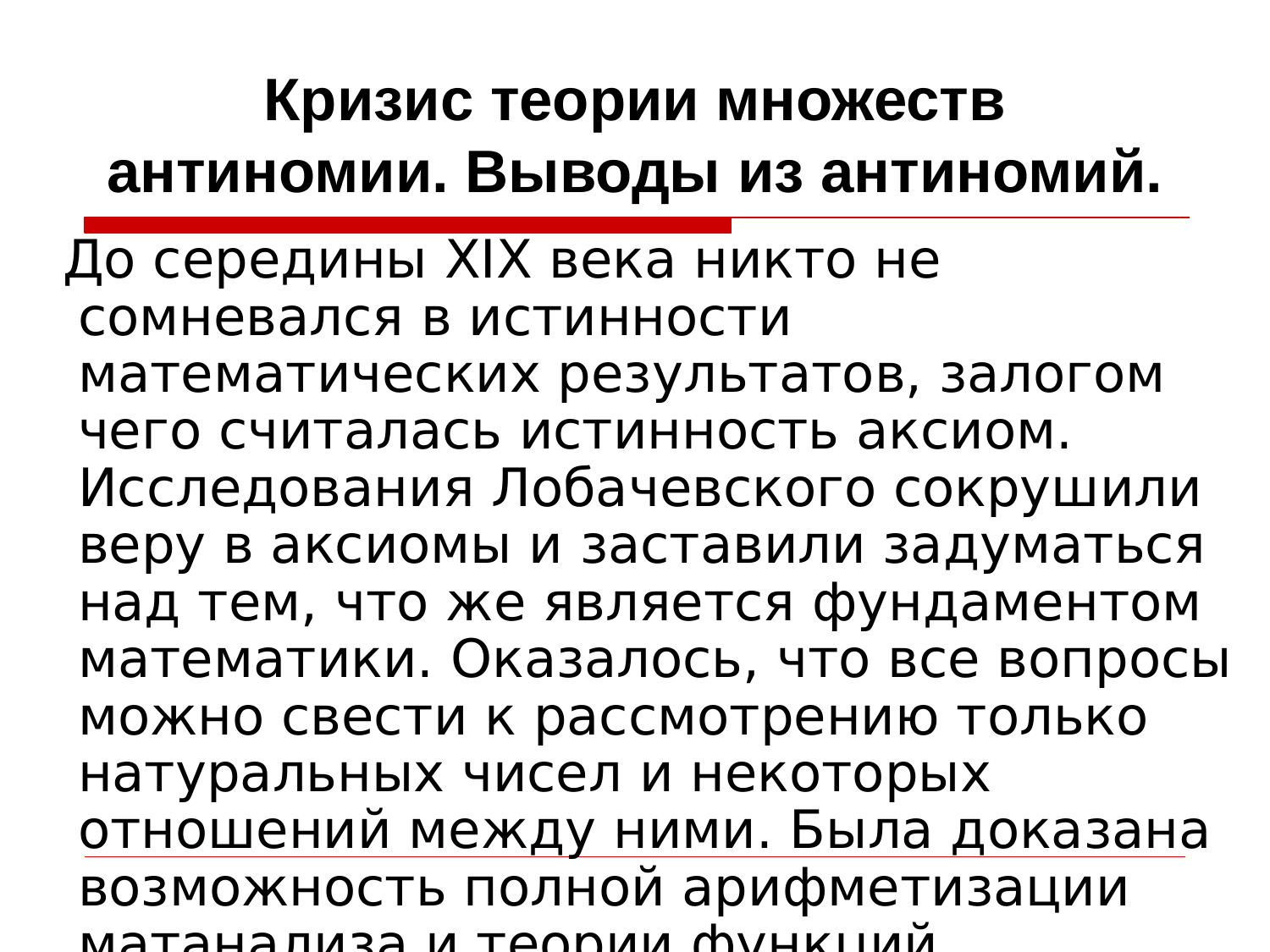

# Кризис теории множеств антиномии. Выводы из антиномий.
   До середины XIX века никто не сомневался в истинности математических результатов, залогом чего считалась истинность аксиом. Исследования Лобачевского сокрушили веру в аксиомы и заставили задуматься над тем, что же является фундаментом математики. Оказалось, что все вопросы можно свести к рассмотрению только натуральных чисел и некоторых отношений между ними. Была доказана возможность полной арифметизации матанализа и теории функций.